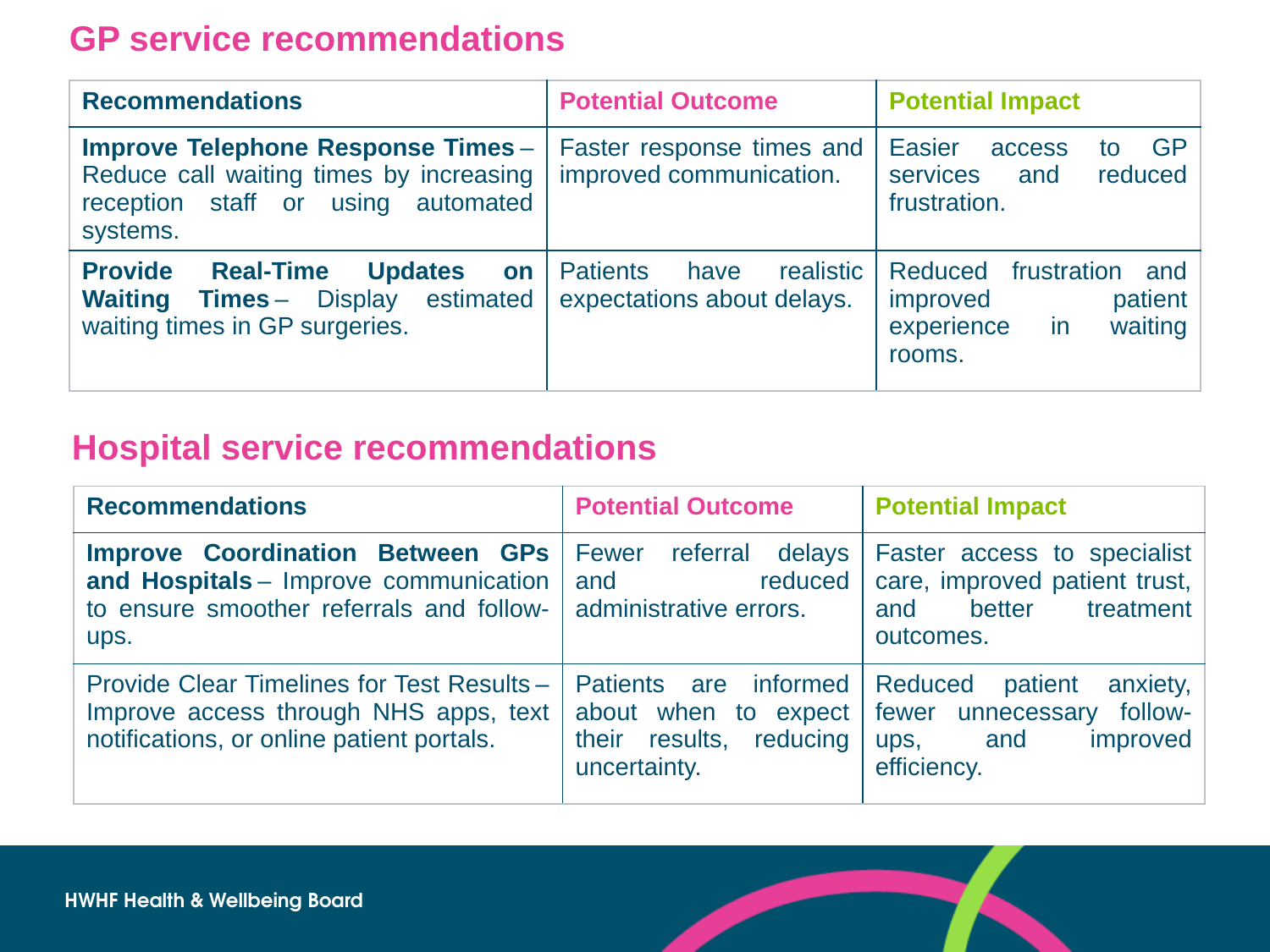

# GP service recommendations
| Recommendations | Potential Outcome | Potential Impact |
| --- | --- | --- |
| Improve Telephone Response Times – Reduce call waiting times by increasing reception staff or using automated systems. | Faster response times and improved communication. | Easier access to GP services and reduced frustration. |
| Provide Real-Time Updates on Waiting Times – Display estimated waiting times in GP surgeries. | Patients have realistic expectations about delays. | Reduced frustration and improved patient experience in waiting rooms. |
Hospital service recommendations
| Recommendations | Potential Outcome | Potential Impact |
| --- | --- | --- |
| Improve Coordination Between GPs and Hospitals – Improve communication to ensure smoother referrals and follow-ups. | Fewer referral delays and reduced administrative errors. | Faster access to specialist care, improved patient trust, and better treatment outcomes. |
| Provide Clear Timelines for Test Results – Improve access through NHS apps, text notifications, or online patient portals. | Patients are informed about when to expect their results, reducing uncertainty. | Reduced patient anxiety, fewer unnecessary follow-ups, and improved efficiency. |
HWHF Health & Wellbeing Board